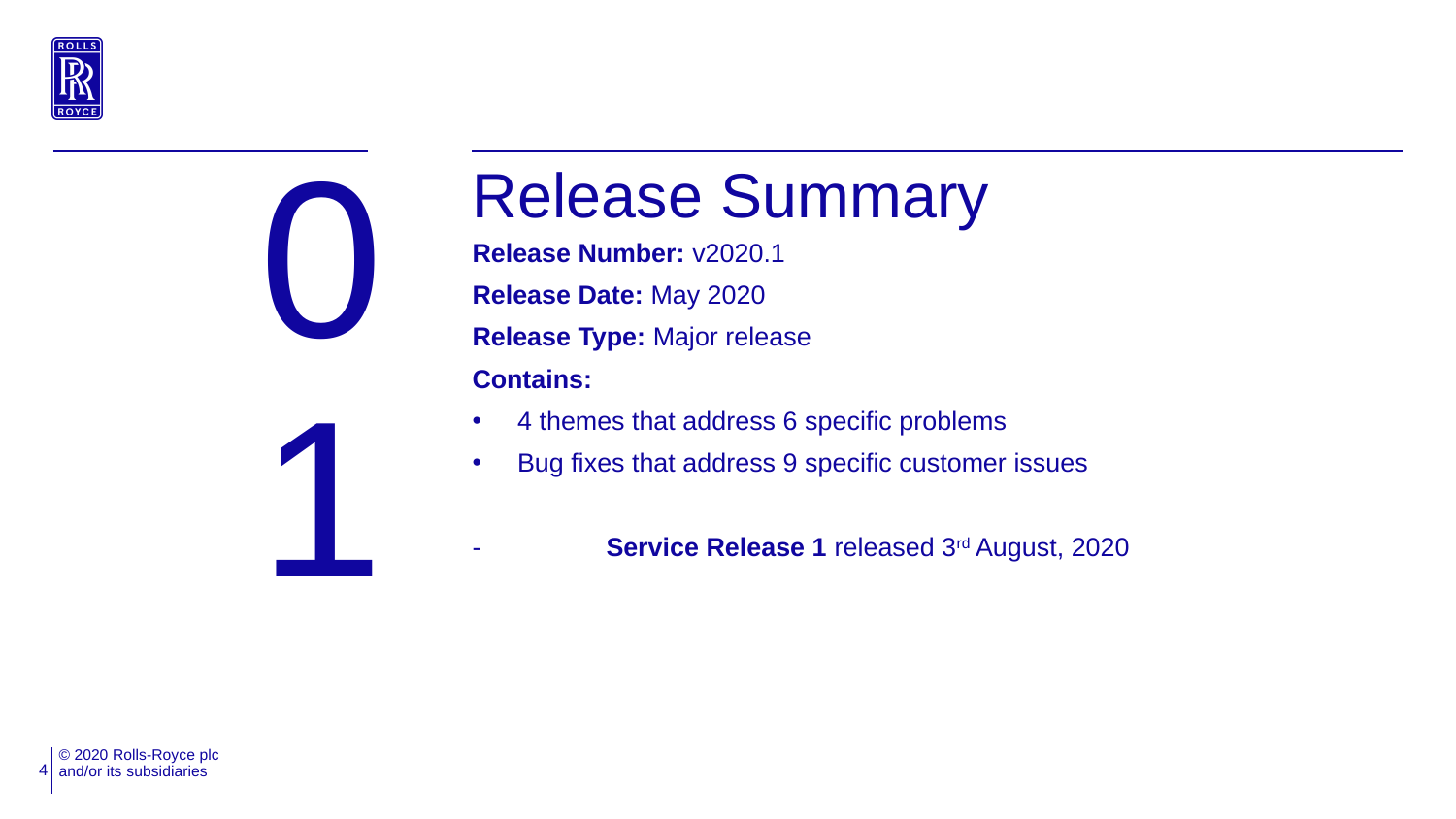

01
Release Summary
Release Number: v2020.1
Release Date: May 2020
Release Type: Major release
Contains:
4 themes that address 6 specific problems
Bug fixes that address 9 specific customer issues

-	Service Release 1 released 3rd August, 2020